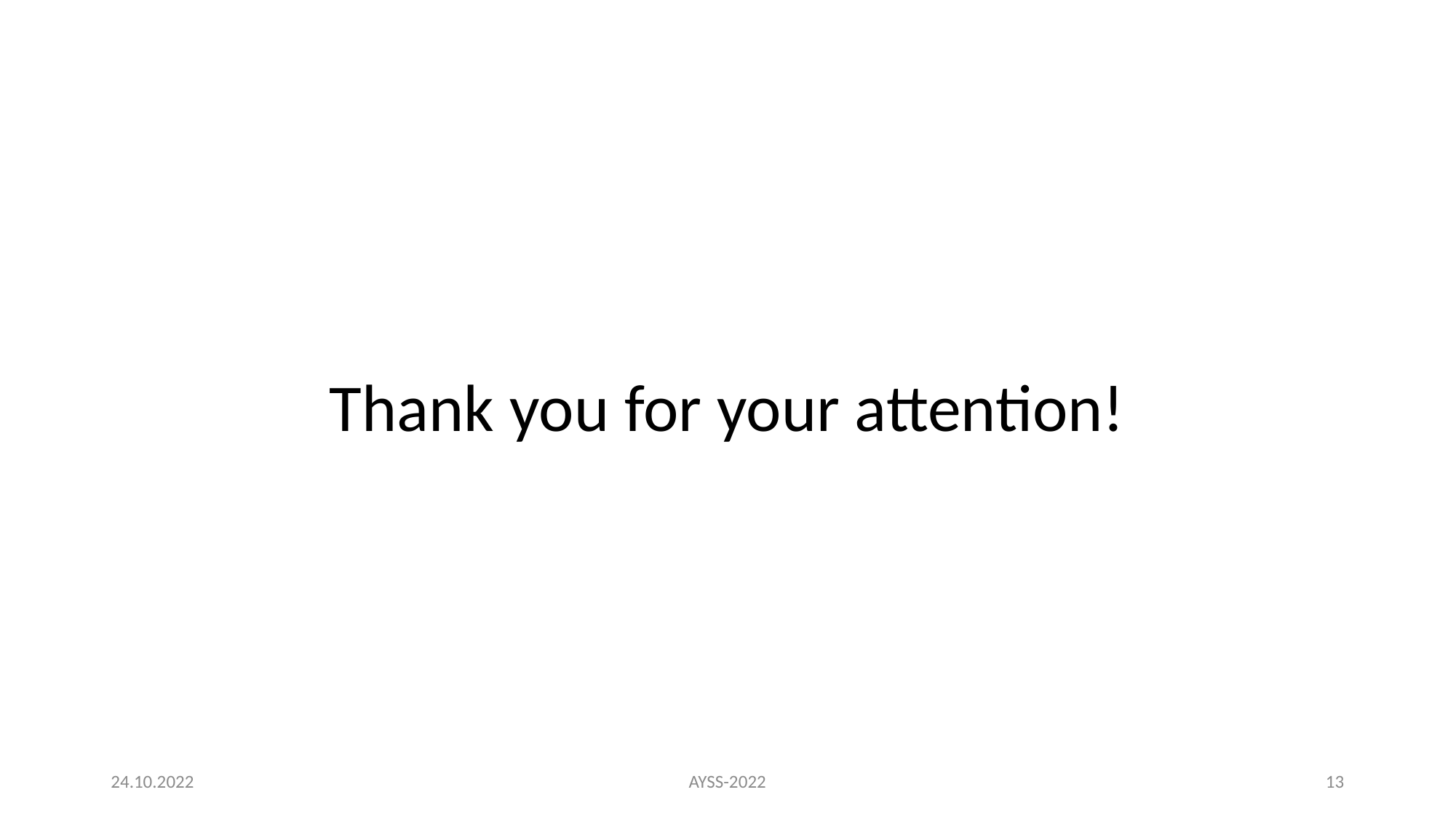

# Thank you for your attention!
24.10.2022
AYSS-2022
13